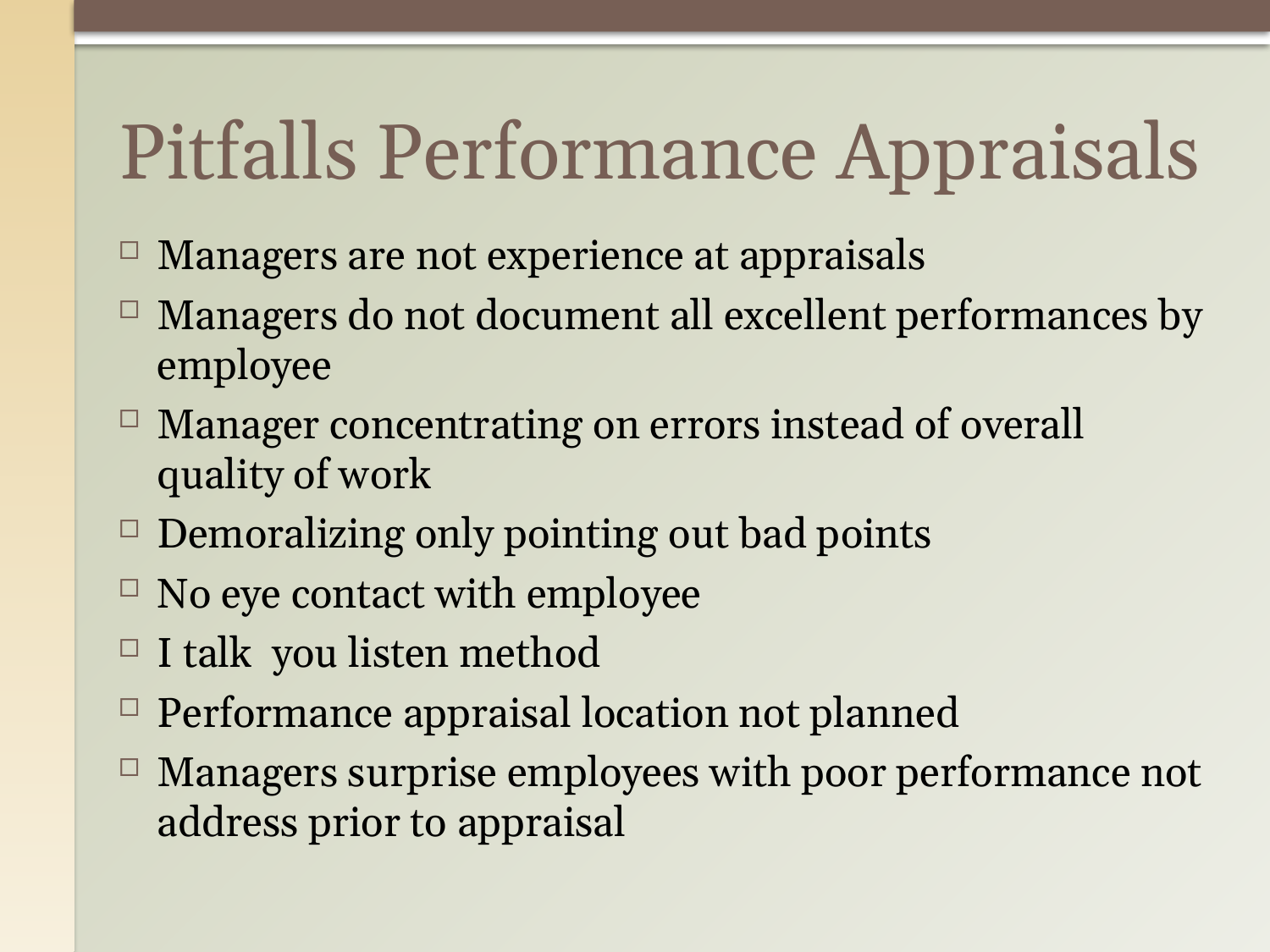

# Pitfalls Performance Appraisals
Managers are not experience at appraisals
Managers do not document all excellent performances by employee
Manager concentrating on errors instead of overall quality of work
Demoralizing only pointing out bad points
No eye contact with employee
I talk  you listen method
Performance appraisal location not planned
Managers surprise employees with poor performance not address prior to appraisal